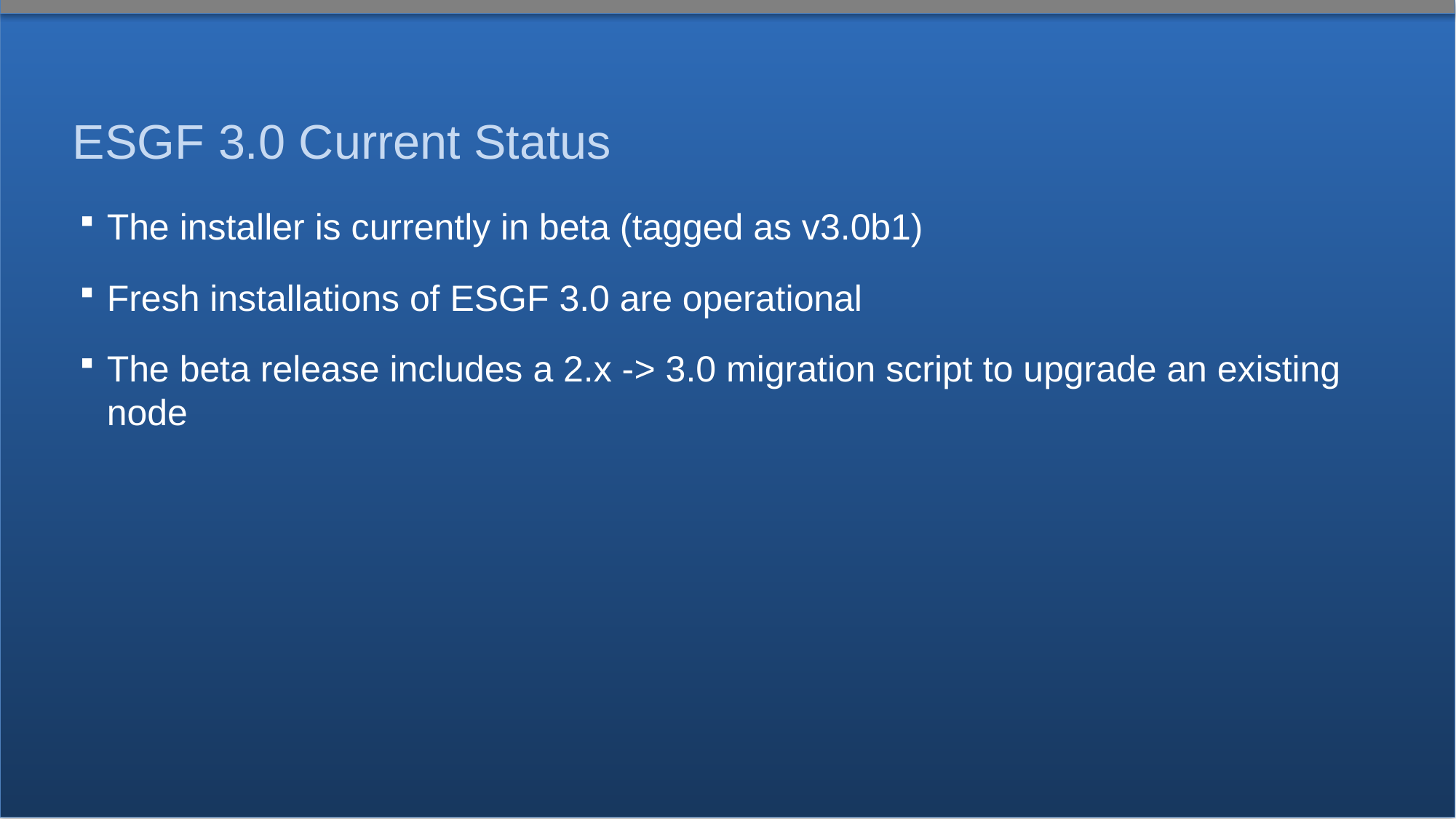

# ESGF 3.0 Current Status
The installer is currently in beta (tagged as v3.0b1)
Fresh installations of ESGF 3.0 are operational
The beta release includes a 2.x -> 3.0 migration script to upgrade an existing node